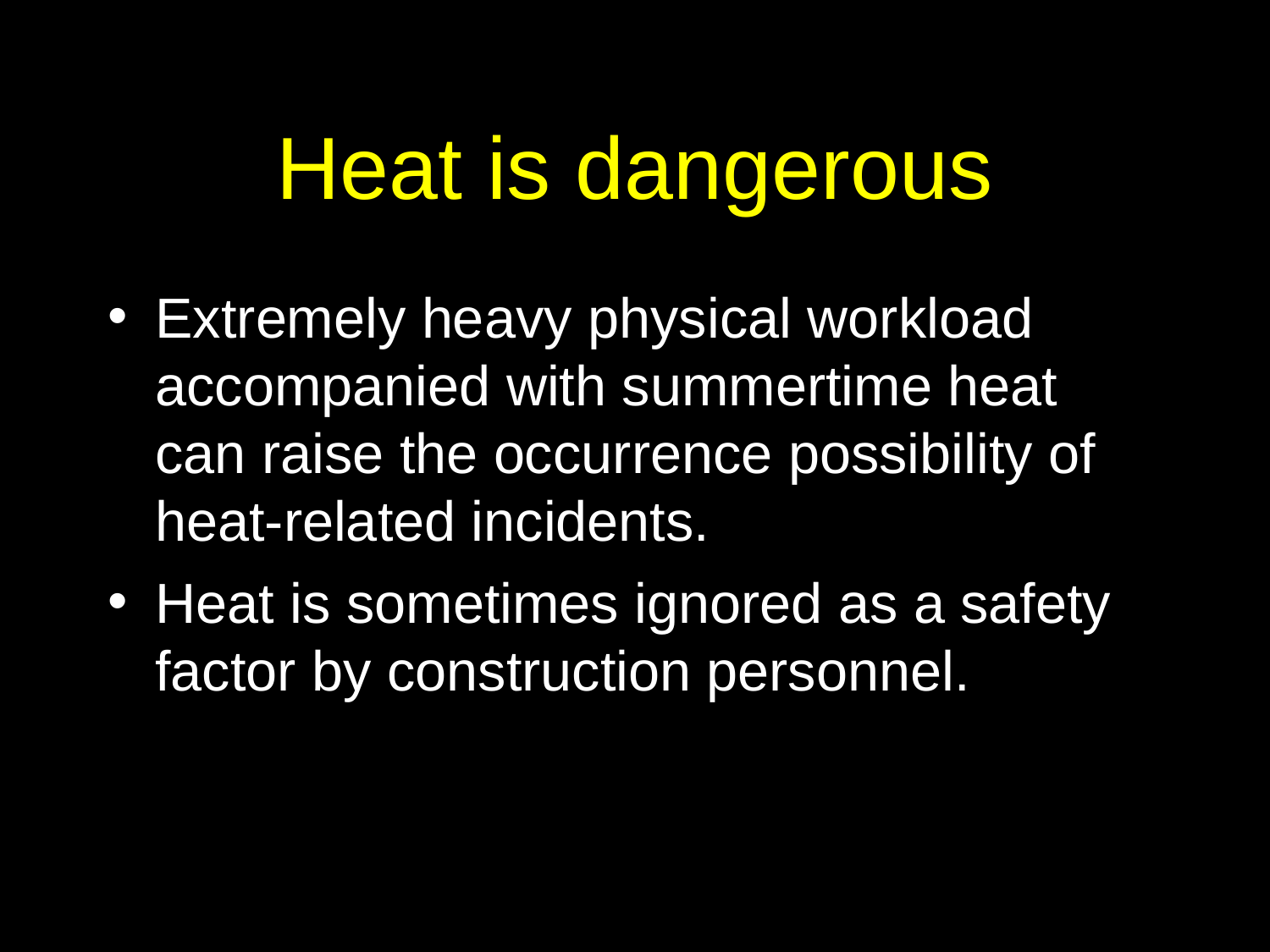

# Heat is dangerous
Extremely heavy physical workload accompanied with summertime heat can raise the occurrence possibility of heat-related incidents.
Heat is sometimes ignored as a safety factor by construction personnel.
4